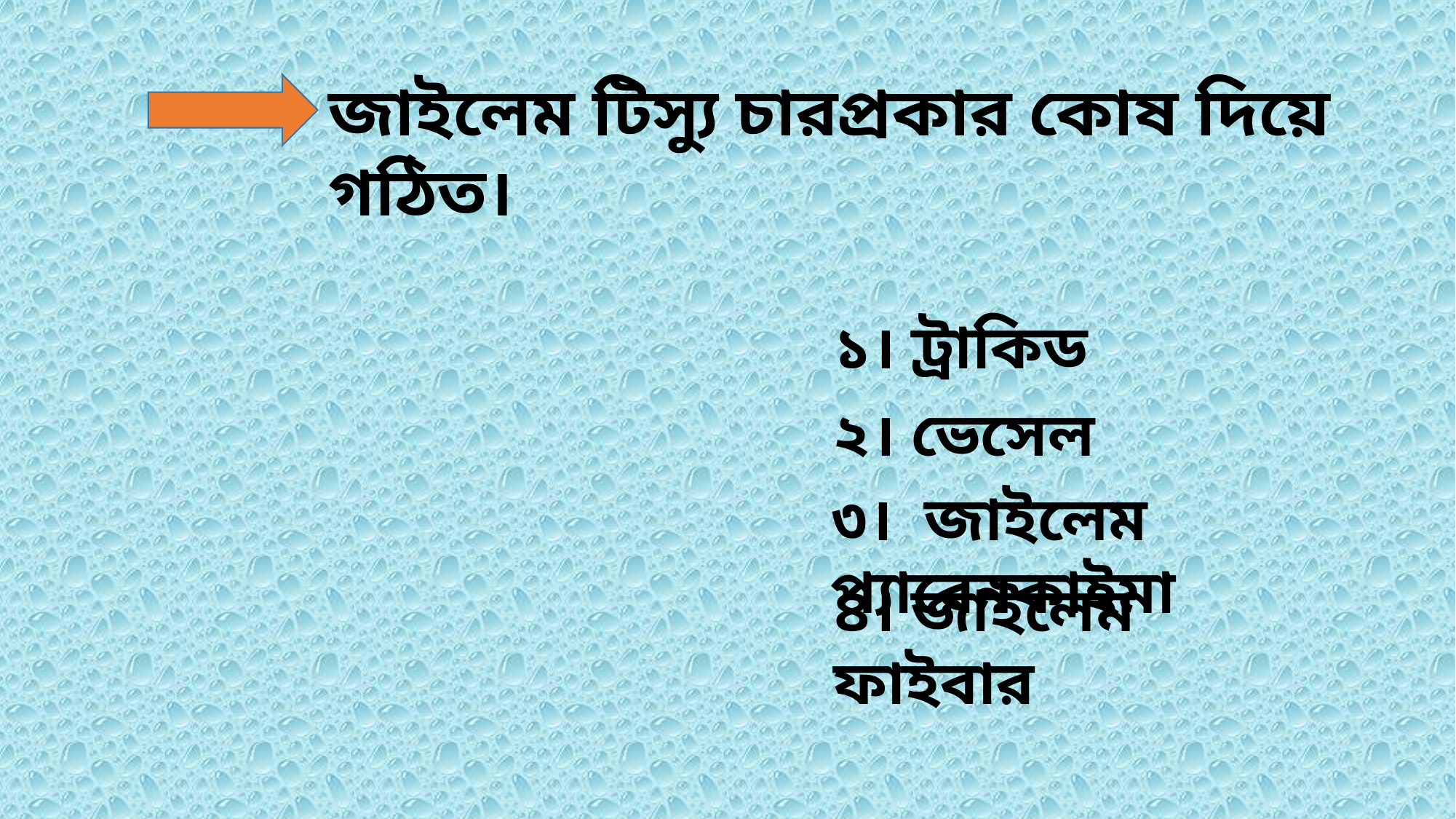

জাইলেম টিস্যু চারপ্রকার কোষ দিয়ে গঠিত।

১। ট্রাকিড
২। ভেসেল
৩।  জাইলেম প্যারেনকাইমা
৪। জাইলেম ফাইবার